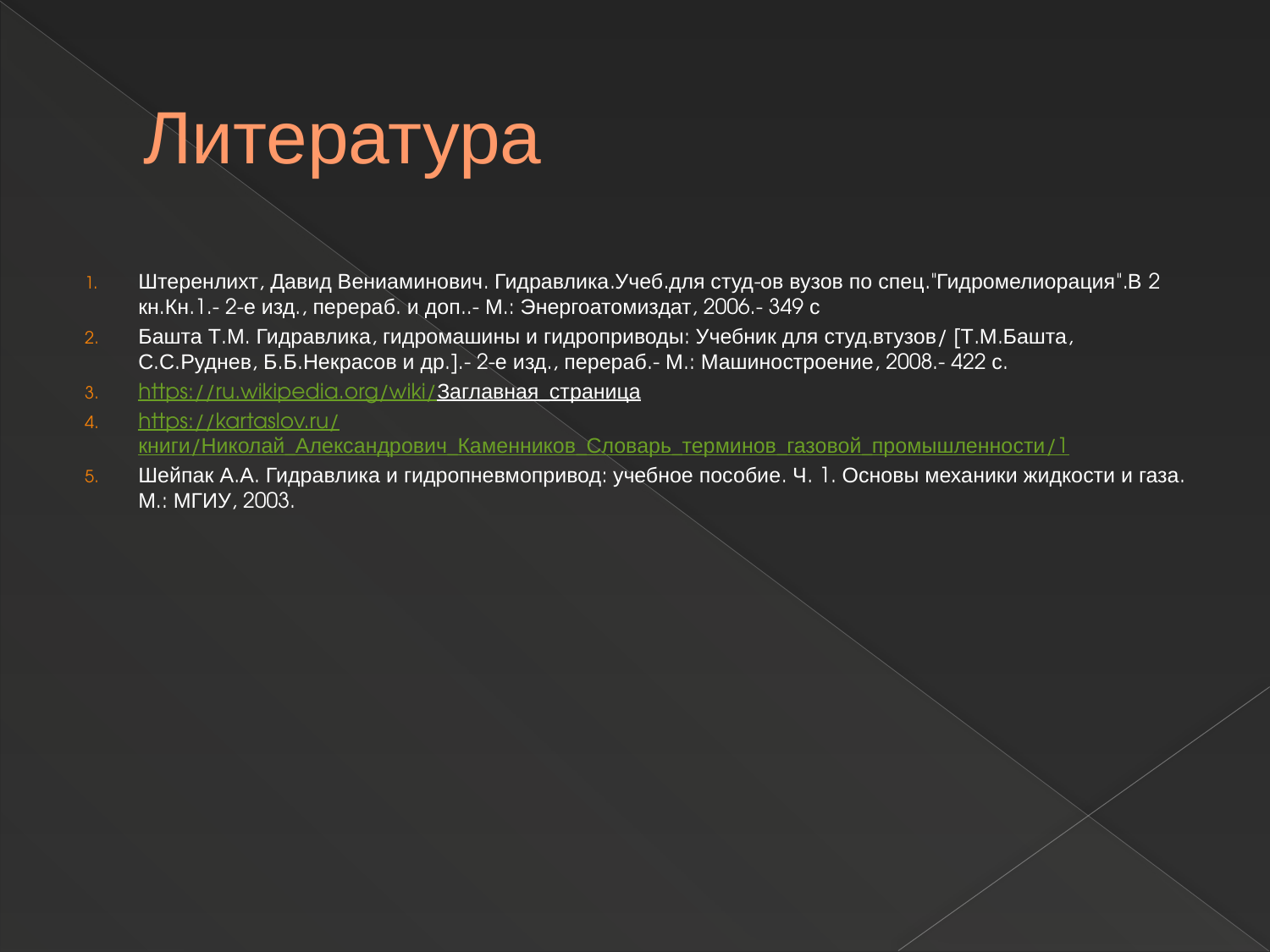

# Литература
Штеренлихт, Давид Вениаминович. Гидравлика.Учеб.для студ-ов вузов по спец."Гидромелиорация".В 2 кн.Кн.1.- 2-е изд., перераб. и доп..- М.: Энергоатомиздат, 2006.- 349 с
Башта Т.М. Гидравлика, гидромашины и гидроприводы: Учебник для студ.втузов/ [Т.М.Башта, С.С.Руднев, Б.Б.Некрасов и др.].- 2-е изд., перераб.- М.: Машиностроение, 2008.- 422 с.
https://ru.wikipedia.org/wiki/Заглавная_страница
https://kartaslov.ru/книги/Николай_Александрович_Каменников_Словарь_терминов_газовой_промышленности/1
Шейпак А.А. Гидравлика и гидропневмопривод: учебное пособие. Ч. 1. Основы механики жидкости и газа. М.: МГИУ, 2003.